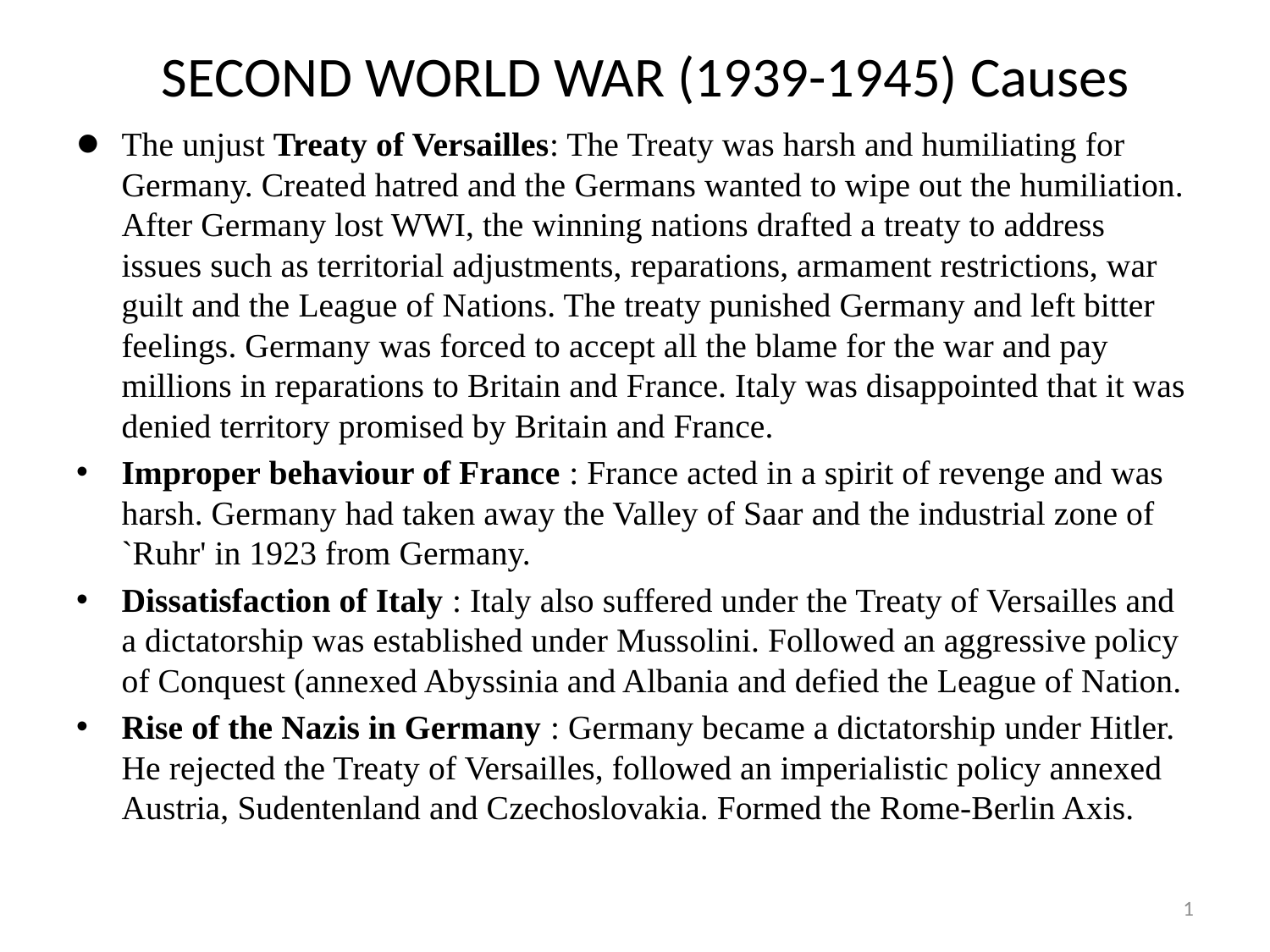

# SECOND WORLD WAR (1939-1945) Causes
The unjust Treaty of Versailles: The Treaty was harsh and humiliating for Germany. Created hatred and the Germans wanted to wipe out the humiliation. After Germany lost WWI, the winning nations drafted a treaty to address issues such as territorial adjustments, reparations, armament restrictions, war guilt and the League of Nations. The treaty punished Germany and left bitter feelings. Germany was forced to accept all the blame for the war and pay millions in reparations to Britain and France. Italy was disappointed that it was denied territory promised by Britain and France.
Improper behaviour of France : France acted in a spirit of revenge and was harsh. Germany had taken away the Valley of Saar and the industrial zone of `Ruhr' in 1923 from Germany.
Dissatisfaction of Italy : Italy also suffered under the Treaty of Versailles and a dictatorship was established under Mussolini. Followed an aggressive policy of Conquest (annexed Abyssinia and Albania and defied the League of Nation.
Rise of the Nazis in Germany : Germany became a dictatorship under Hitler. He rejected the Treaty of Versailles, followed an imperialistic policy annexed Austria, Sudentenland and Czechoslovakia. Formed the Rome-Berlin Axis.

1